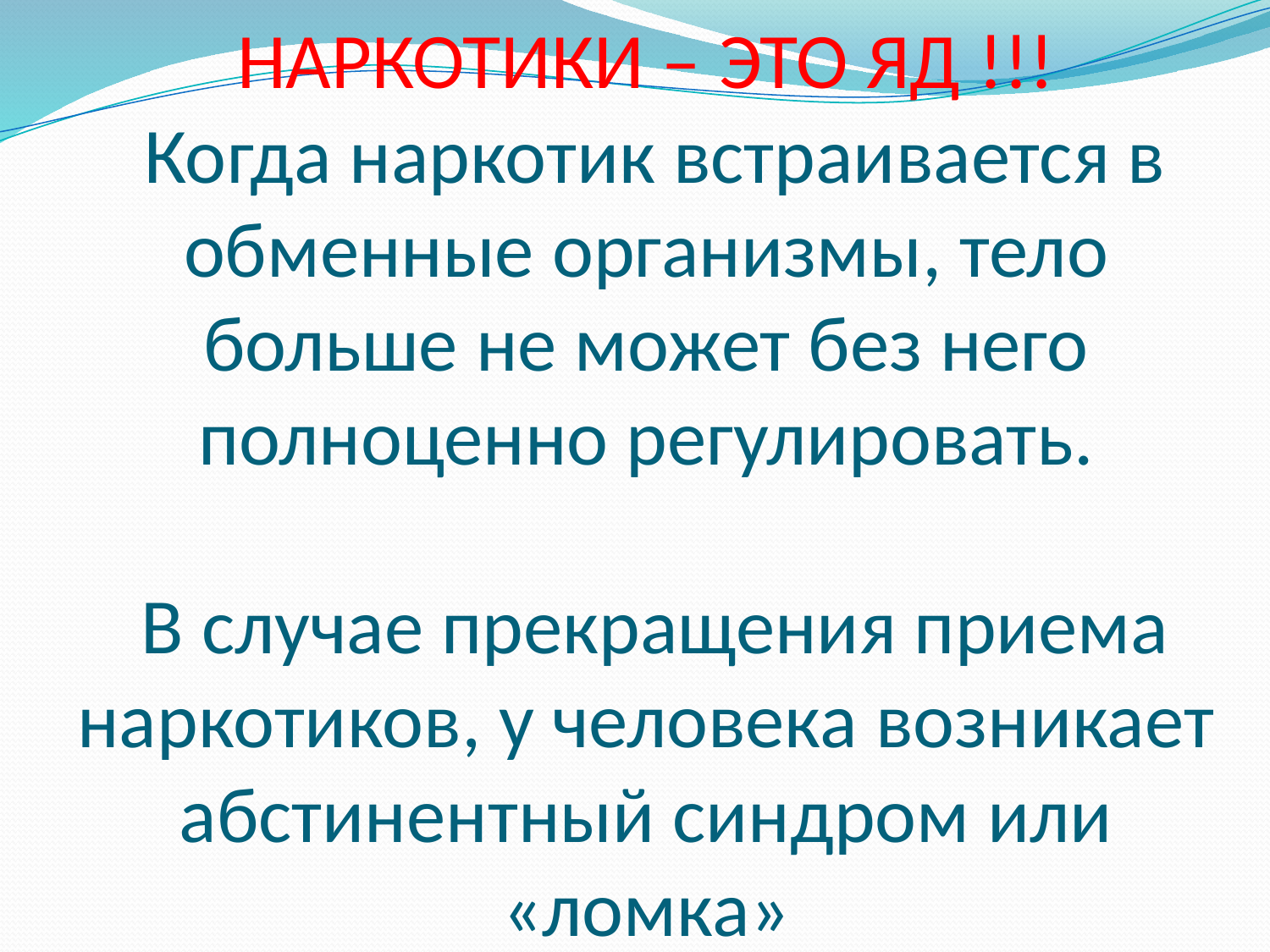

# НАРКОТИКИ – ЭТО ЯД !!! Когда наркотик встраивается в обменные организмы, тело больше не может без него полноценно регулировать. В случае прекращения приема наркотиков, у человека возникает абстинентный синдром или «ломка»